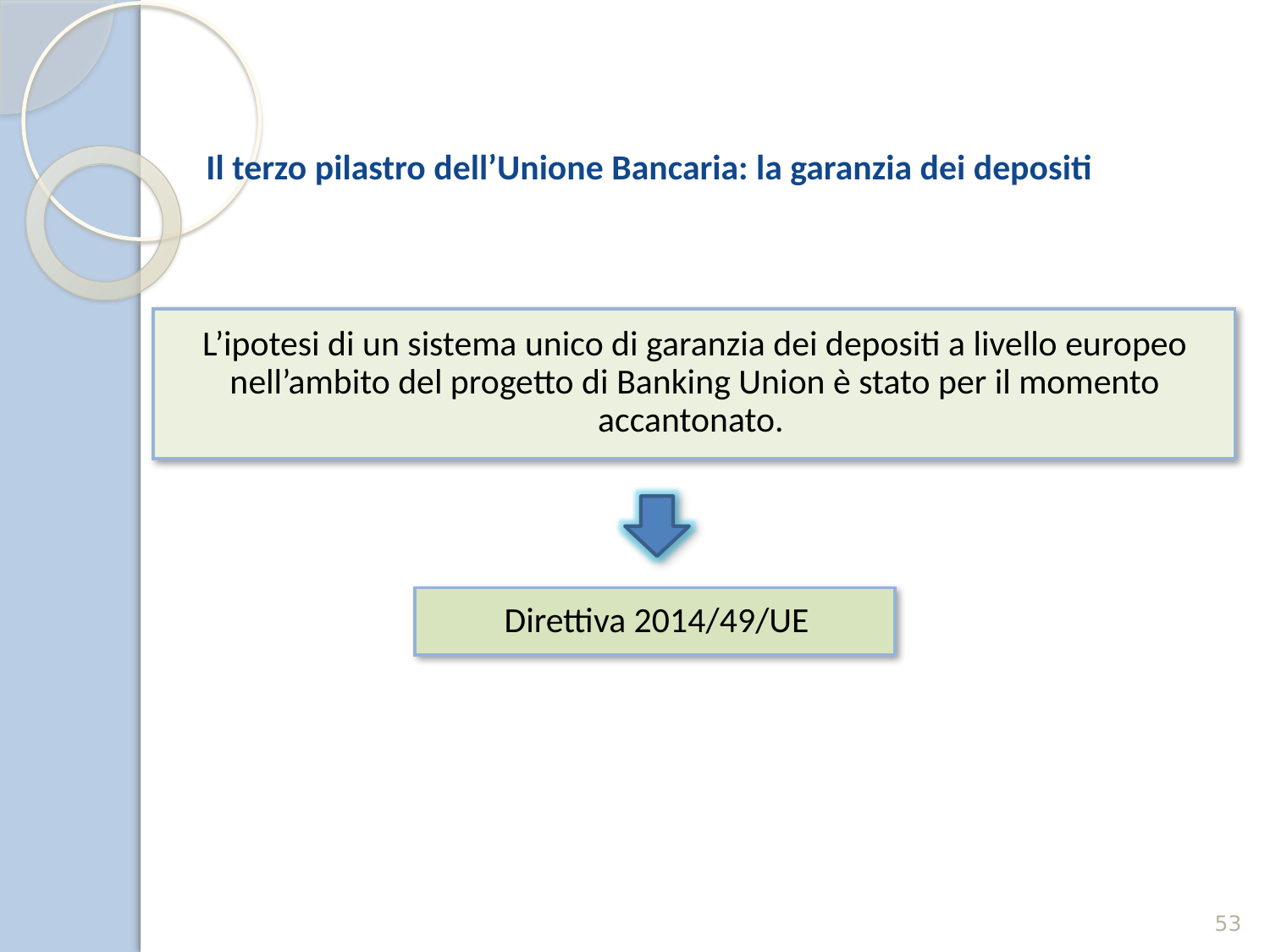

Il terzo pilastro dell’Unione Bancaria: la garanzia dei depositi

L’ipotesi di un sistema unico di garanzia dei depositi a livello europeo nell’ambito del progetto di Banking Union è stato per il momento accantonato.

Direttiva 2014/49/UE
53